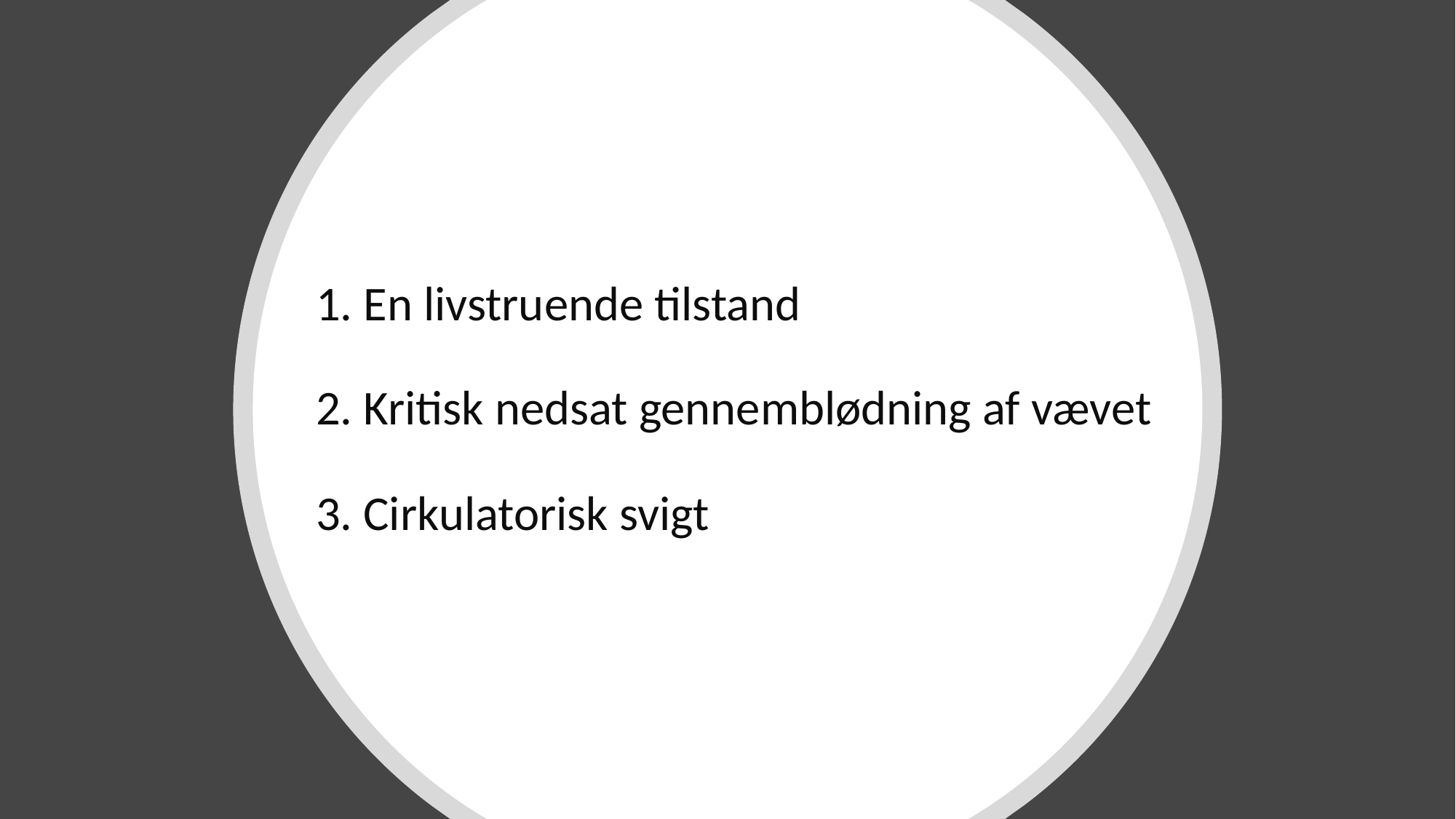

# 1. En livstruende tilstand 2. Kritisk nedsat gennemblødning af vævet 3. Cirkulatorisk svigt